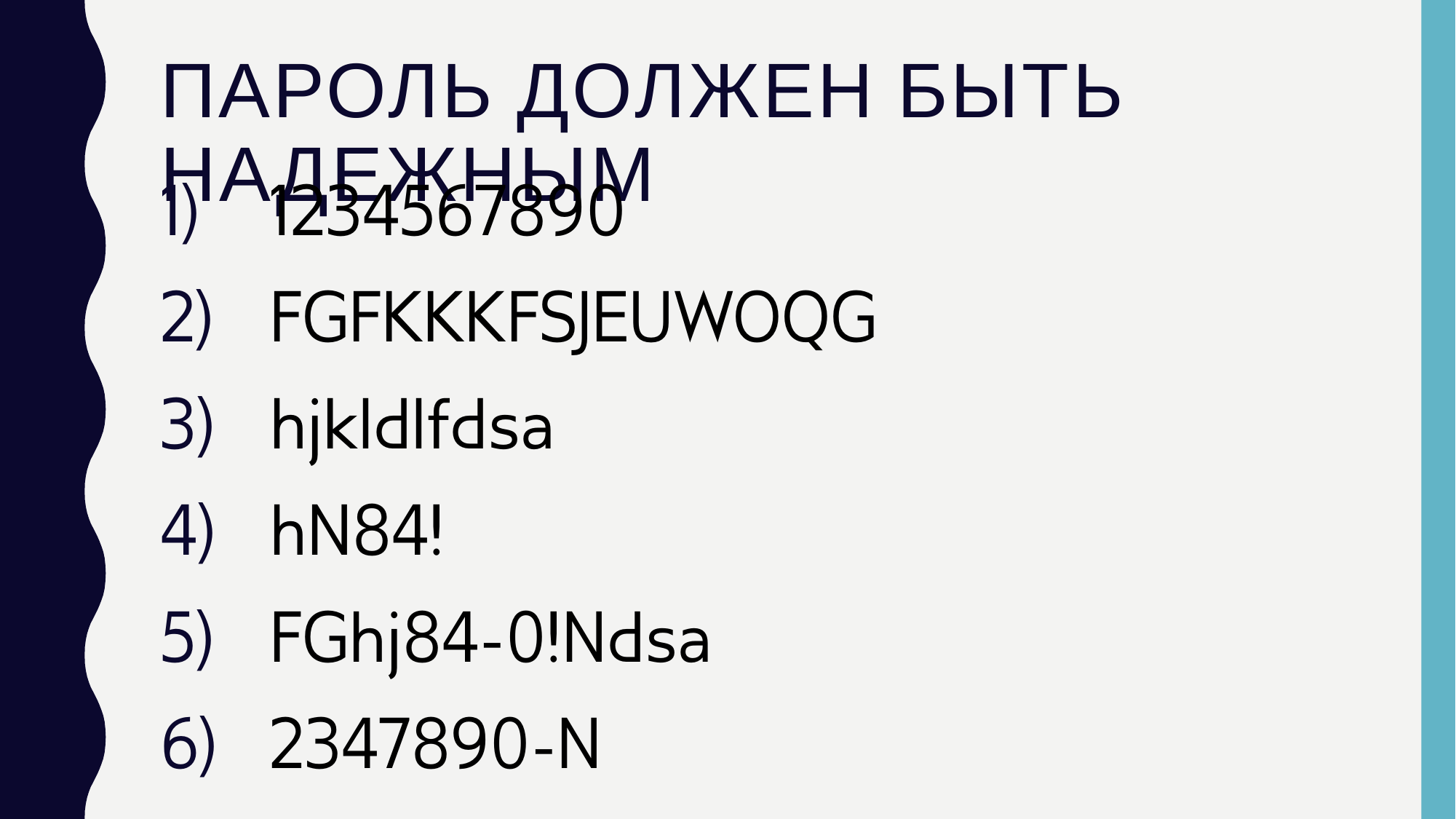

# Пароль должен быть надежным
1234567890
FGFKKKFSJEUWOQG
hjkldlfdsa
hN84!
FGhj84-0!Ndsa
2347890-N